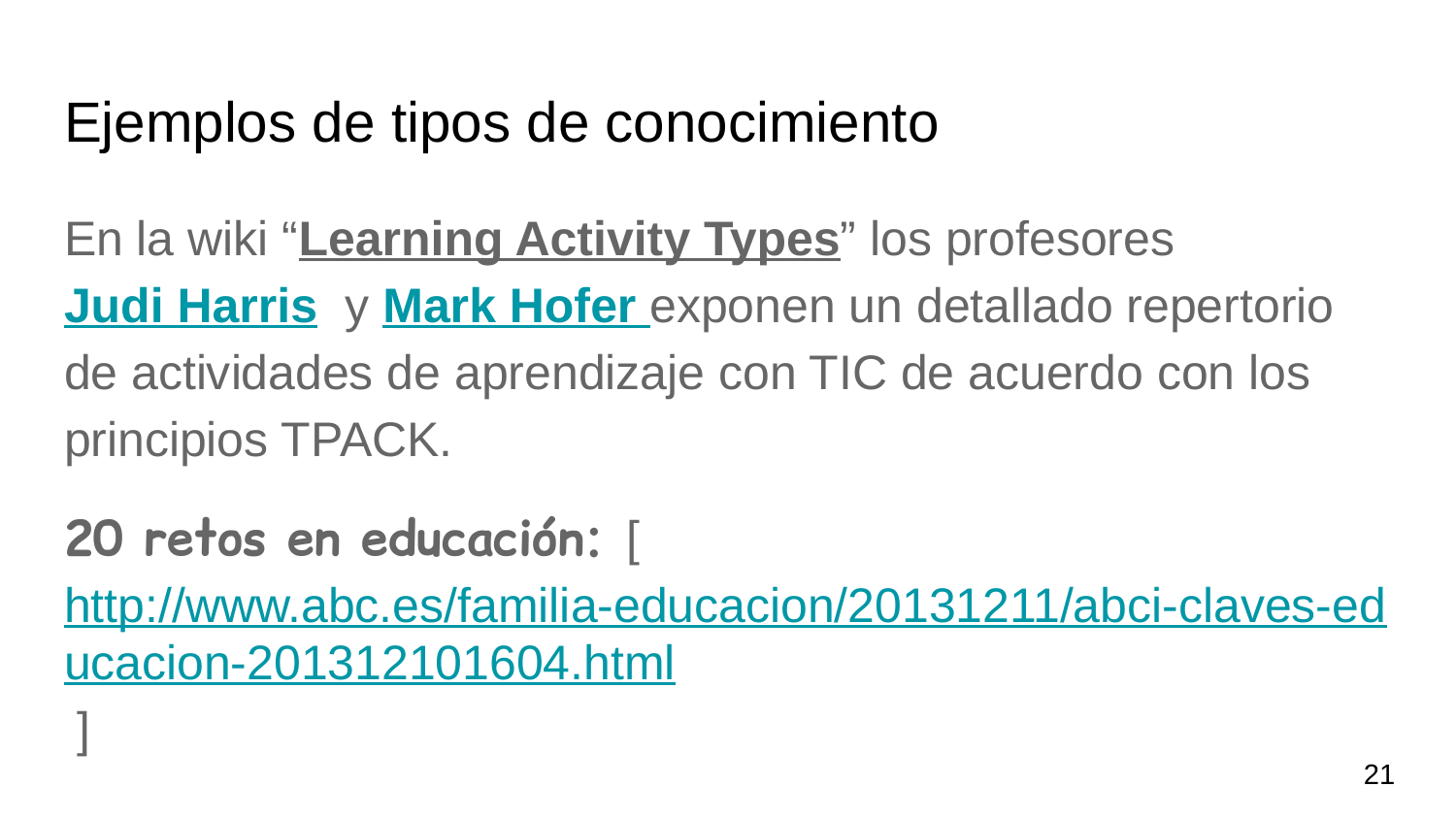

# Ejemplos de tipos de conocimiento
En la wiki “Learning Activity Types” los profesores Judi Harris  y Mark Hofer exponen un detallado repertorio de actividades de aprendizaje con TIC de acuerdo con los principios TPACK.
20 retos en educación: [http://www.abc.es/familia-educacion/20131211/abci-claves-educacion-201312101604.html ]
21